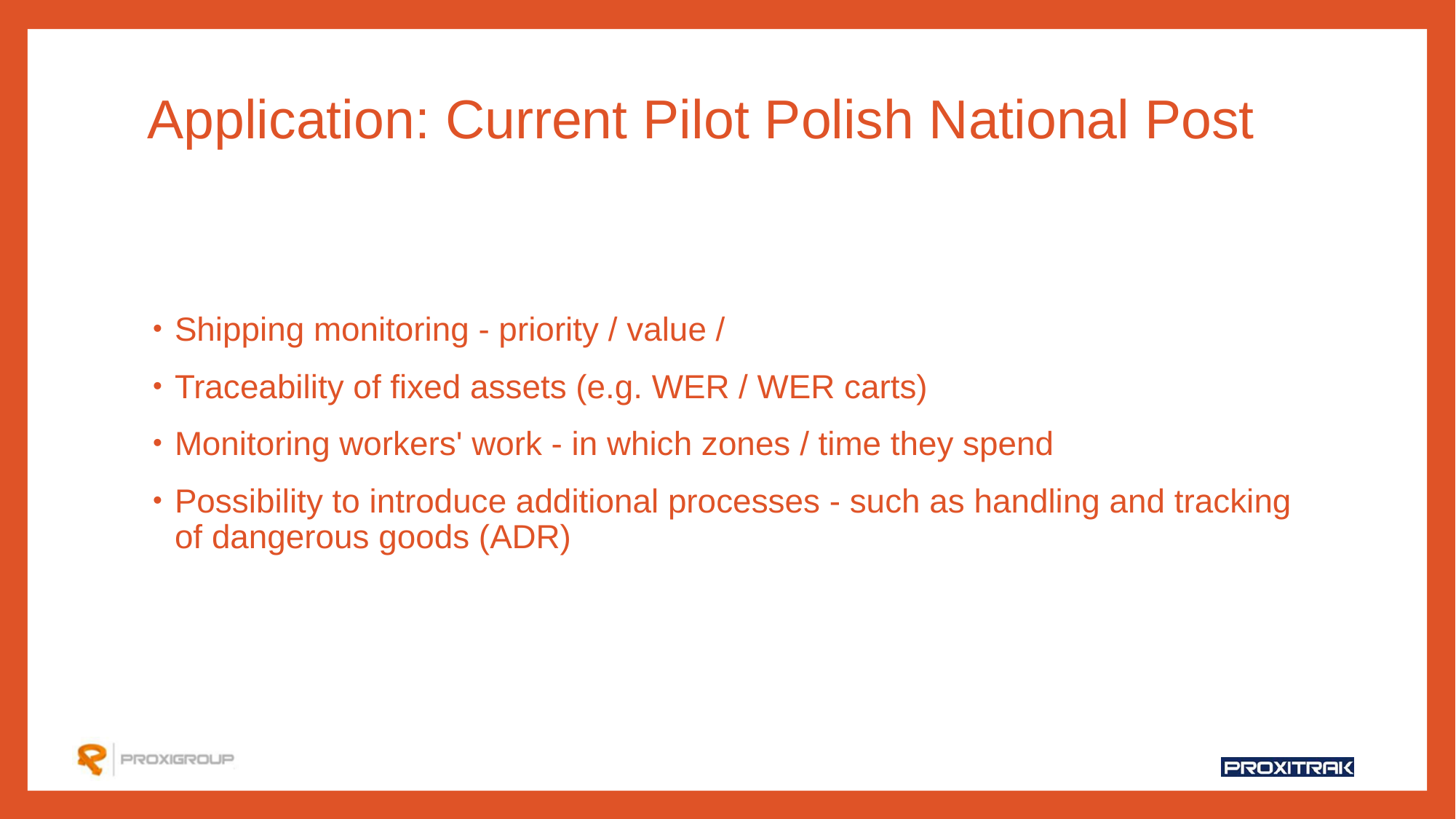

# Application: Current Pilot Polish National Post

Shipping monitoring - priority / value /
Traceability of fixed assets (e.g. WER / WER carts)
Monitoring workers' work - in which zones / time they spend
Possibility to introduce additional processes - such as handling and tracking of dangerous goods (ADR)